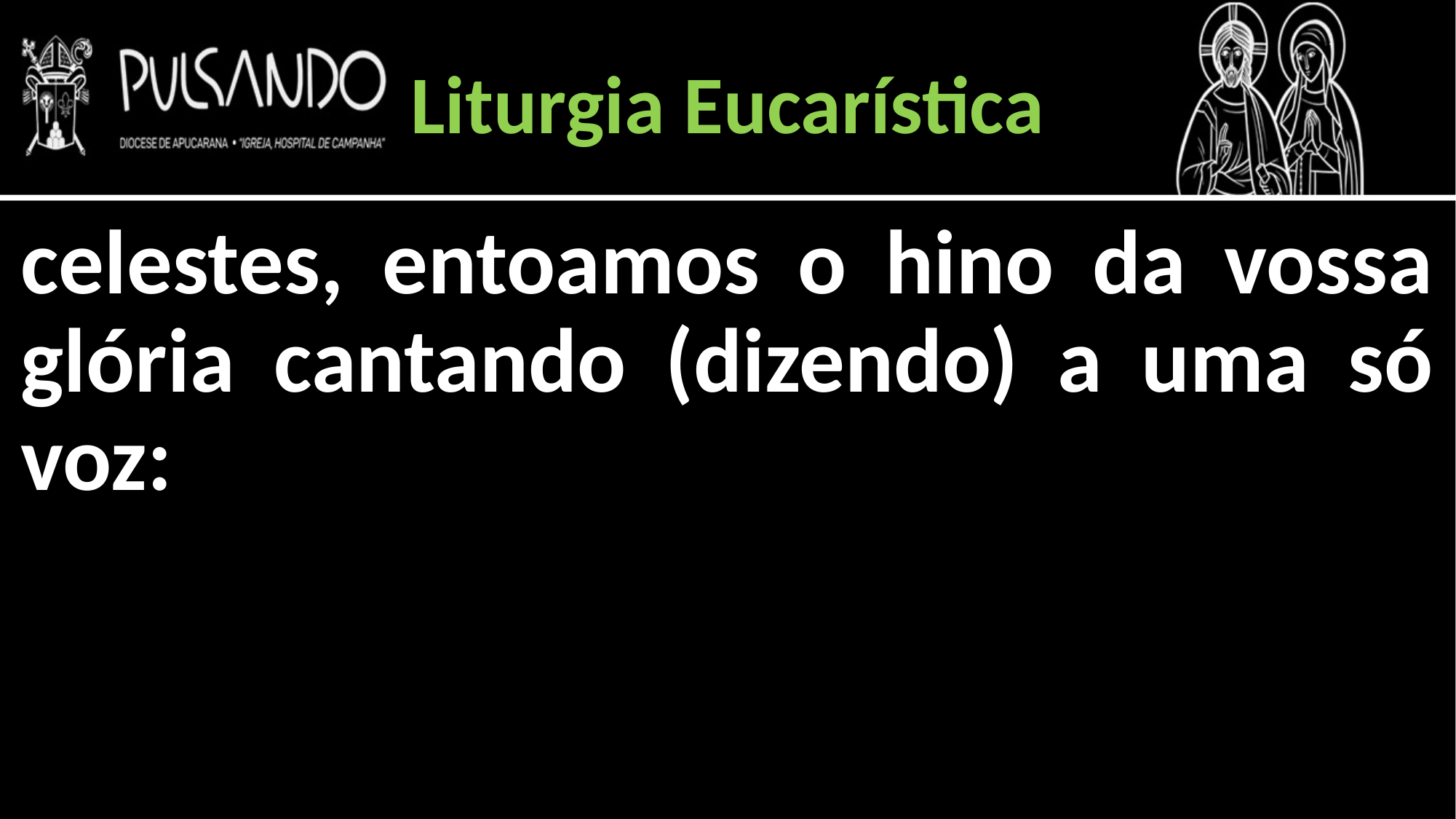

Liturgia Eucarística
celestes, entoamos o hino da vossa glória cantando (dizendo) a uma só voz: